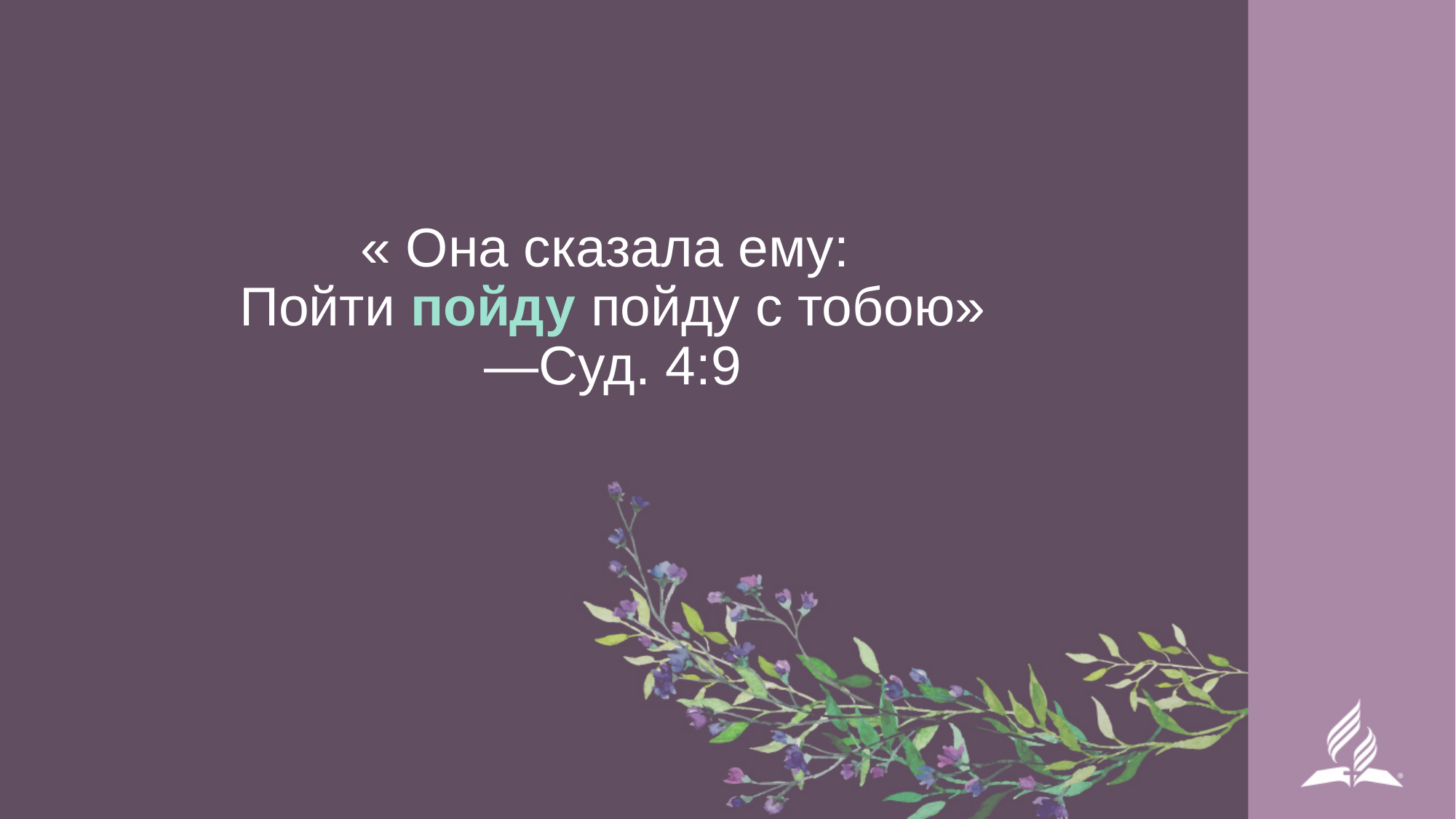

« Она сказала ему:
Пойти пойду пойду с тобою»
—Суд. 4:9